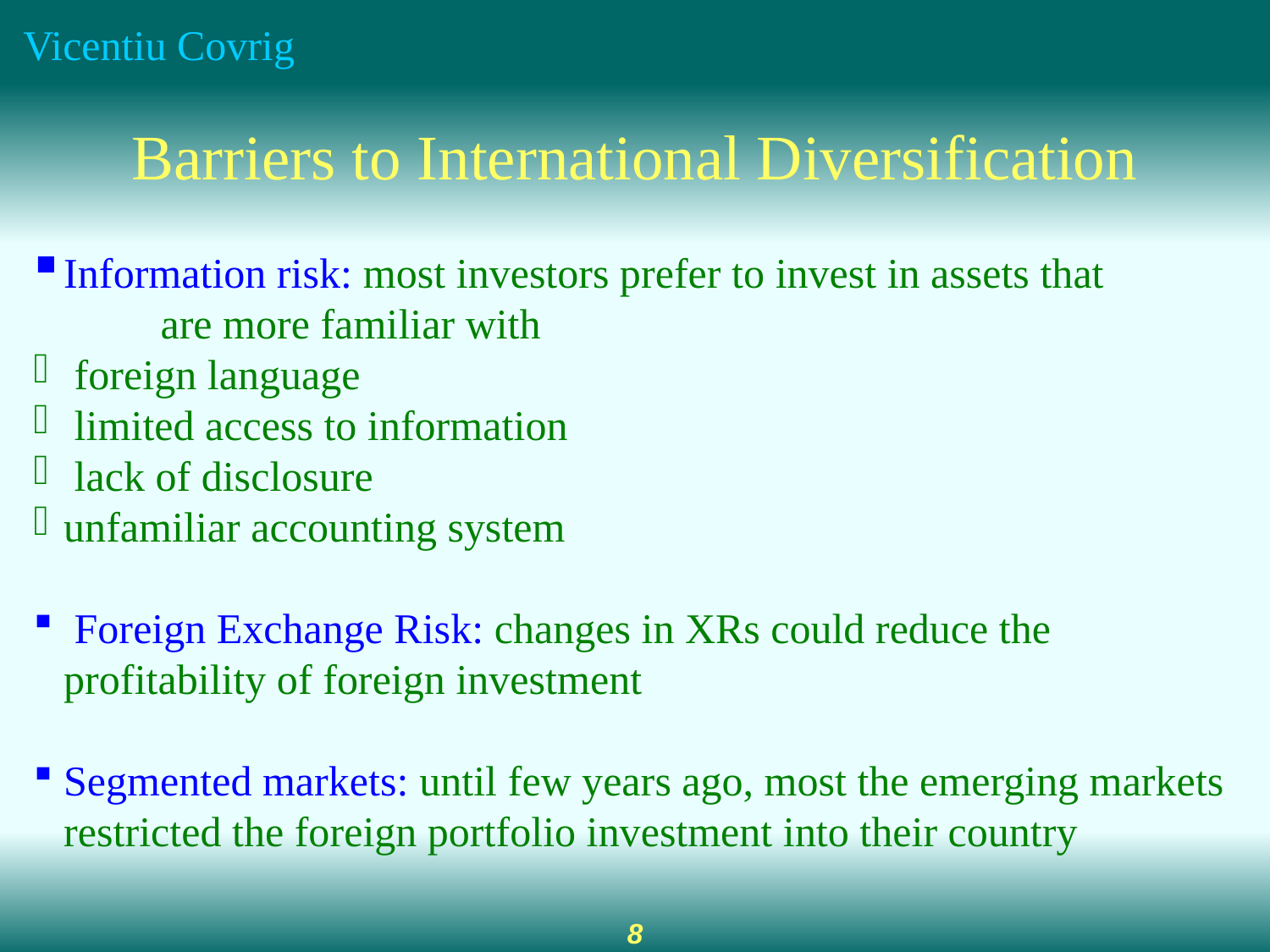

Barriers to International Diversification
Information risk: most investors prefer to invest in assets that
	are more familiar with
 foreign language
 limited access to information
 lack of disclosure
unfamiliar accounting system

 Foreign Exchange Risk: changes in XRs could reduce the profitability of foreign investment

Segmented markets: until few years ago, most the emerging markets restricted the foreign portfolio investment into their country